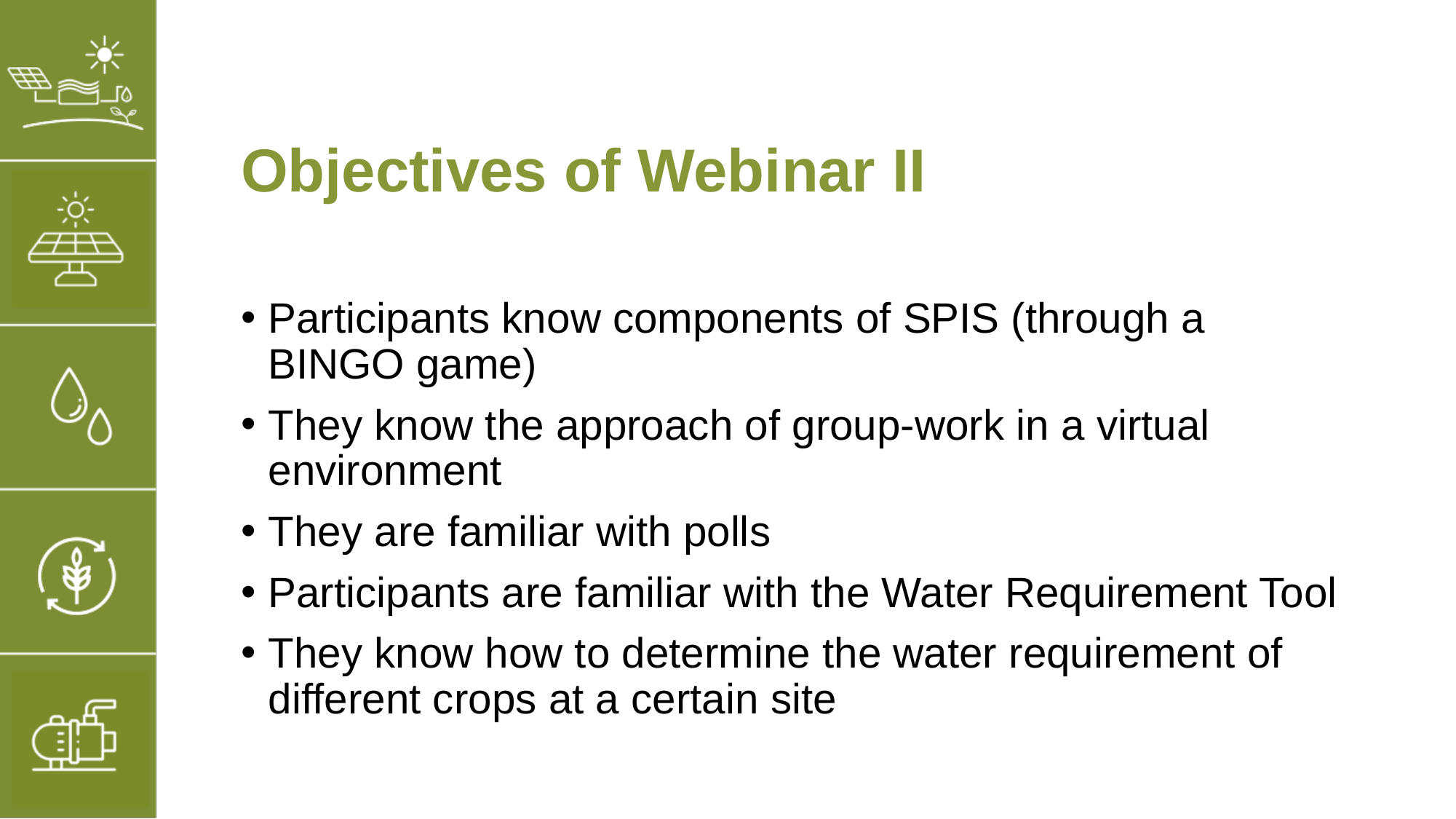

# Objectives of Webinar II
Participants know components of SPIS (through a BINGO game)
They know the approach of group-work in a virtual environment
They are familiar with polls
Participants are familiar with the Water Requirement Tool
They know how to determine the water requirement of different crops at a certain site